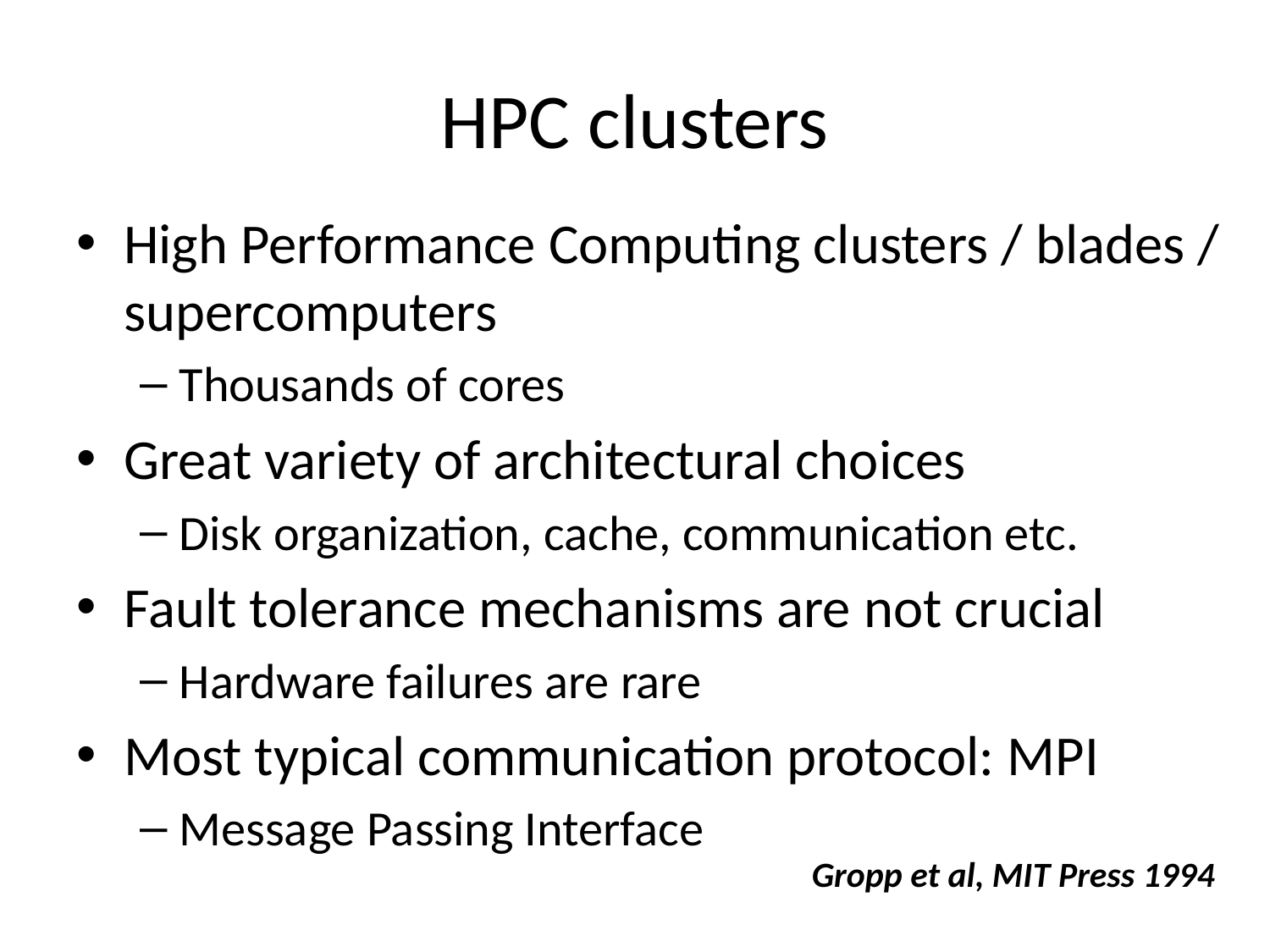

# HPC clusters
High Performance Computing clusters / blades / supercomputers
Thousands of cores
Great variety of architectural choices
Disk organization, cache, communication etc.
Fault tolerance mechanisms are not crucial
Hardware failures are rare
Most typical communication protocol: MPI
Message Passing Interface
Gropp et al, MIT Press 1994